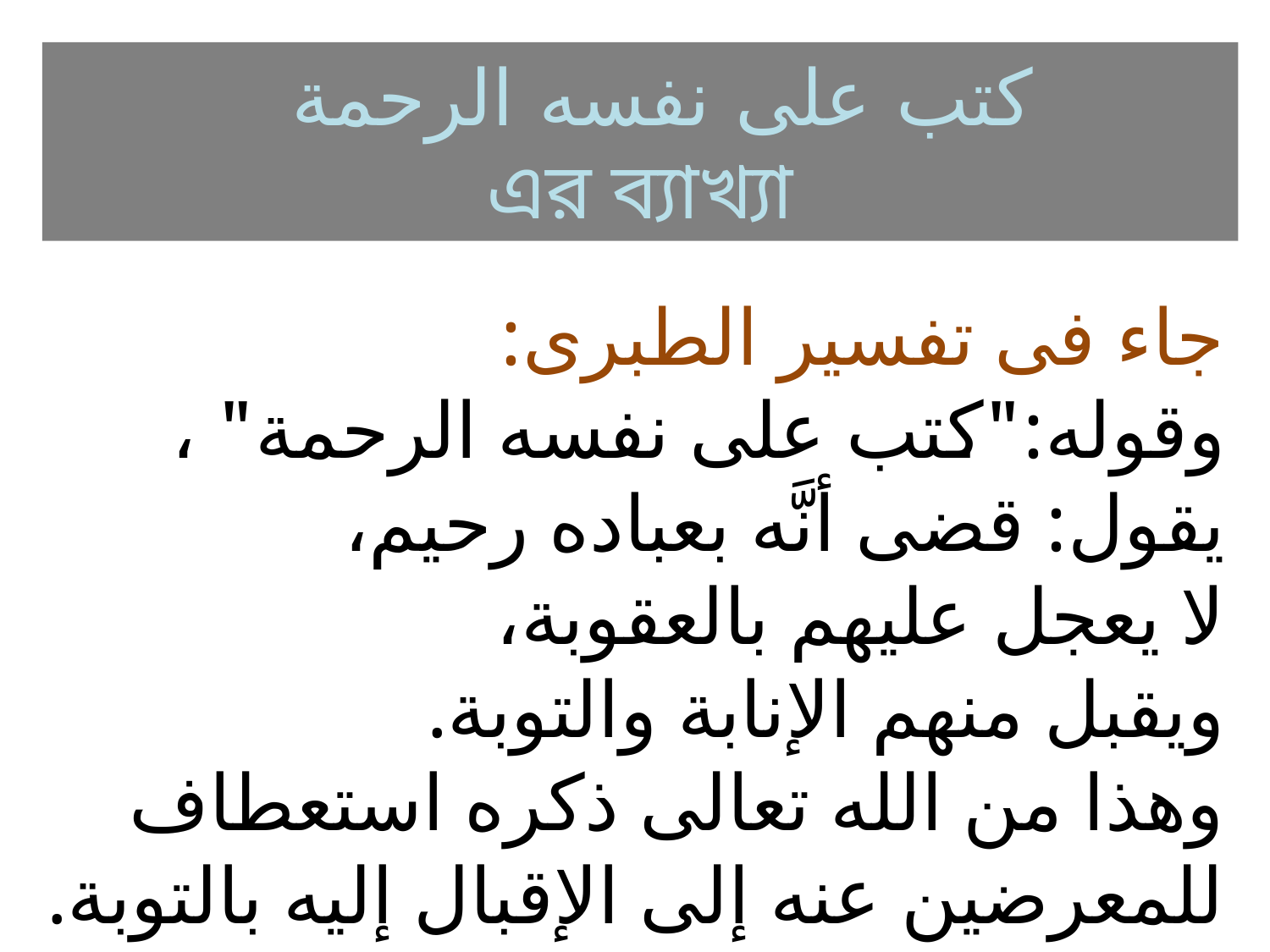

كتب على نفسه الرحمة
এর ব্যাখ্যা
جاء فى تفسير الطبرى:
وقوله:"كتب على نفسه الرحمة" ،
يقول: قضى أنَّه بعباده رحيم،
لا يعجل عليهم بالعقوبة،
ويقبل منهم الإنابة والتوبة.
وهذا من الله تعالى ذكره استعطاف للمعرضين عنه إلى الإقبال إليه بالتوبة.